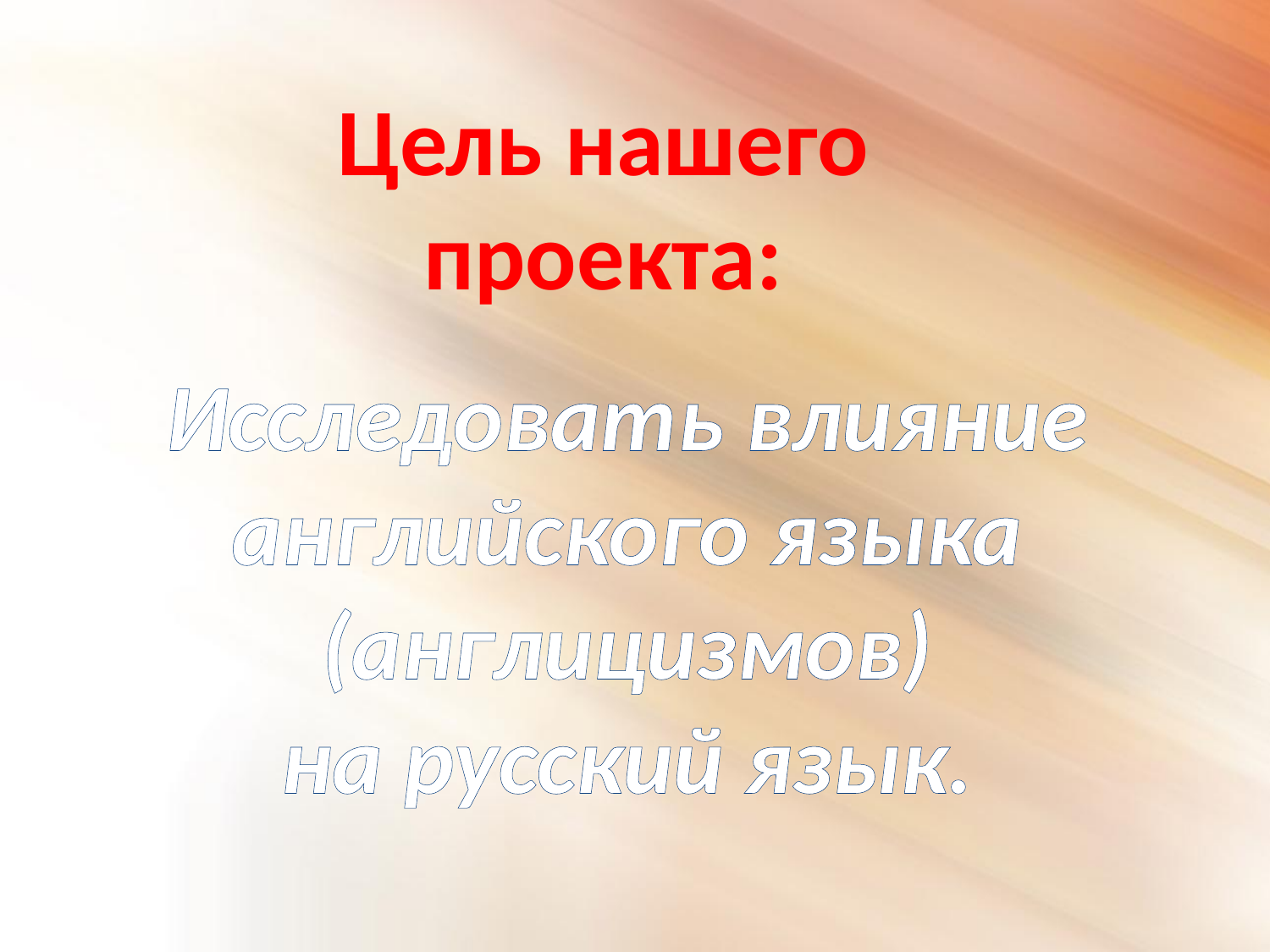

Цель нашего проекта:
Исследовать влияние
английского языка
(англицизмов)
на русский язык.